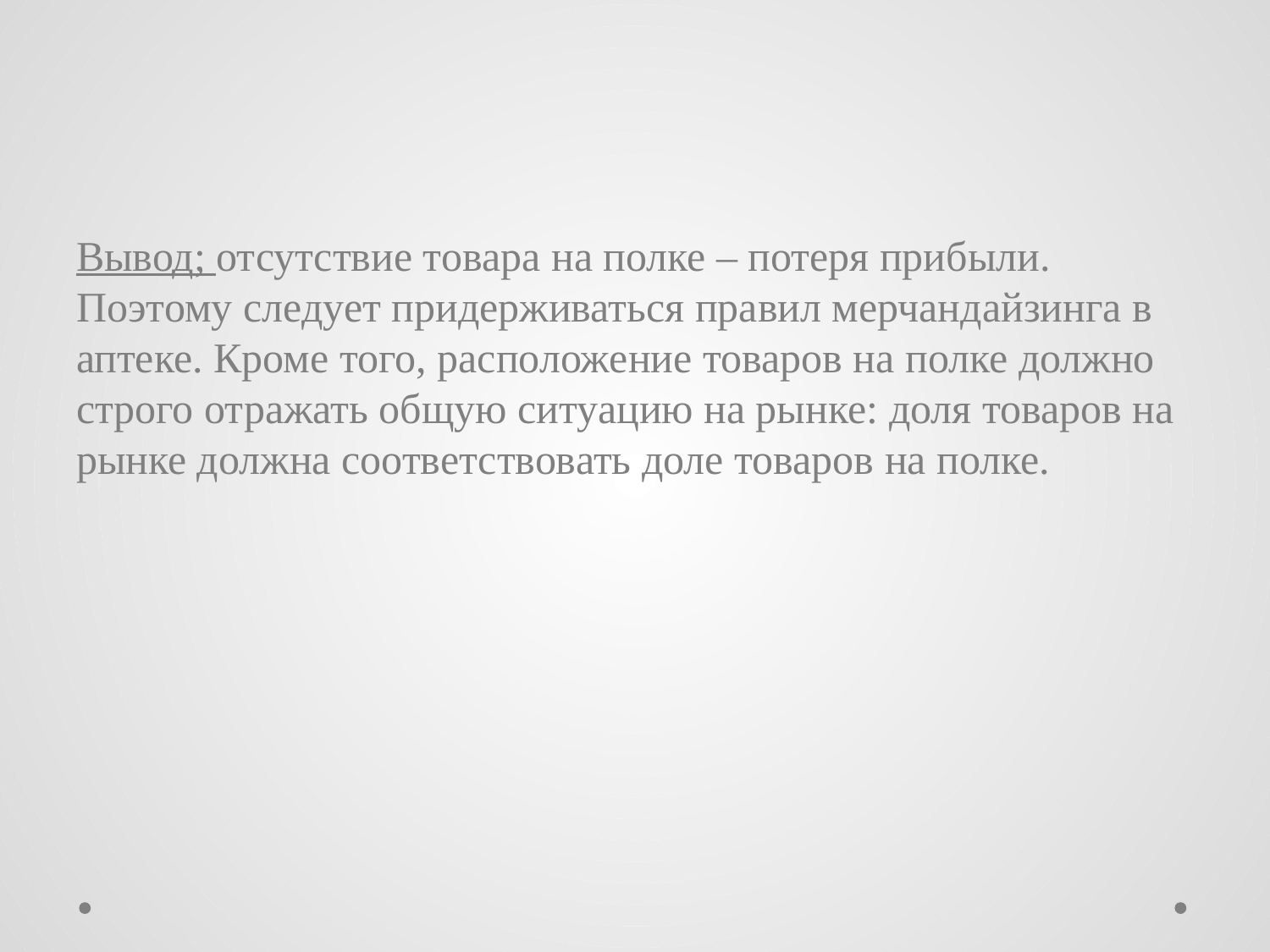

#
Вывод; отсутствие товара на полке – потеря прибыли. Поэтому следует придерживаться правил мерчандайзинга в аптеке. Кроме того, расположение товаров на полке должно строго отражать общую ситуацию на рынке: доля товаров на рынке должна соответствовать доле товаров на полке.